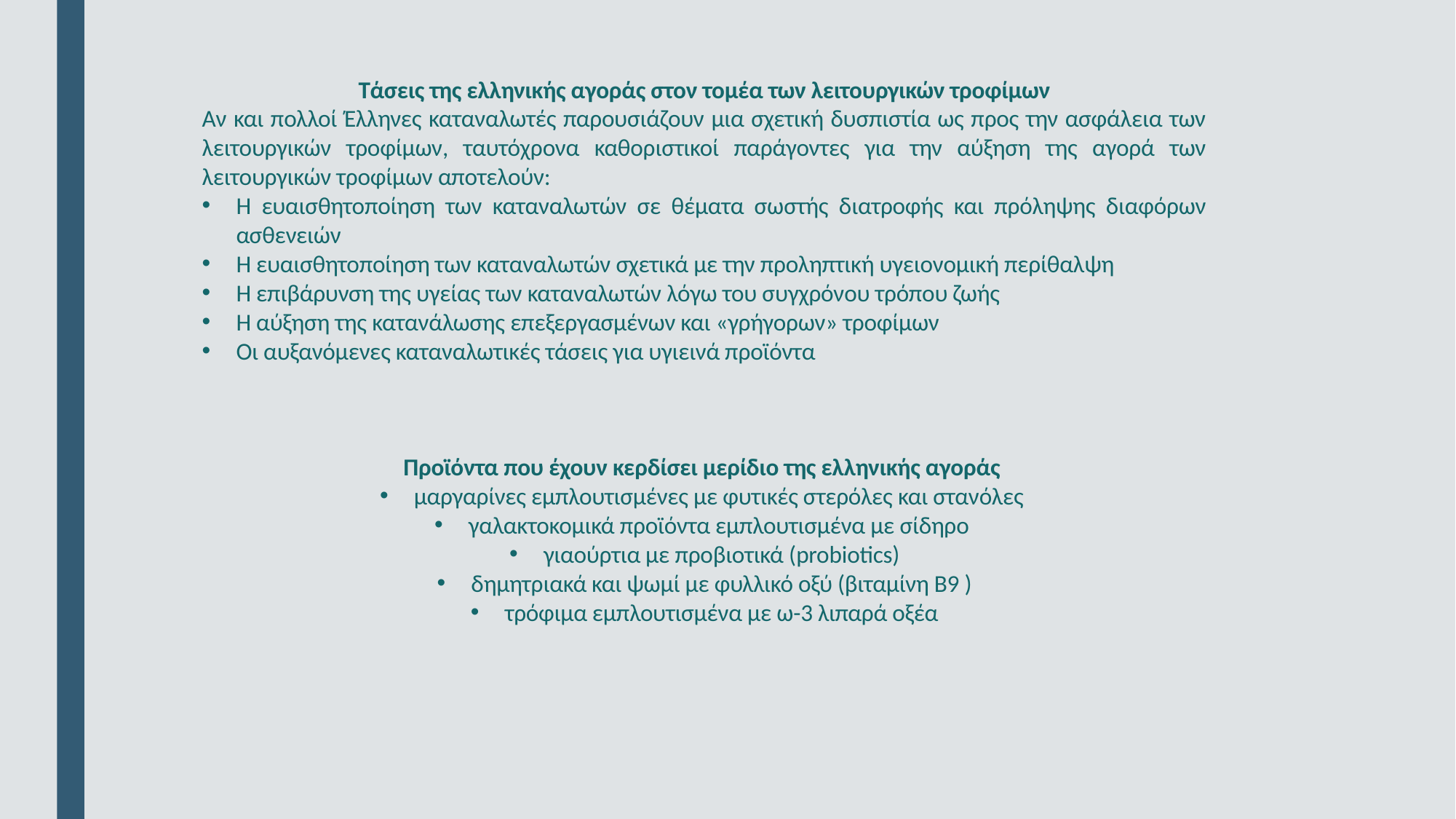

Τάσεις της ελληνικής αγοράς στον τομέα των λειτουργικών τροφίμων
Αν και πολλοί Έλληνες καταναλωτές παρουσιάζουν μια σχετική δυσπιστία ως προς την ασφάλεια των λειτουργικών τροφίμων, ταυτόχρονα καθοριστικοί παράγοντες για την αύξηση της αγορά των λειτουργικών τροφίμων αποτελούν:
Η ευαισθητοποίηση των καταναλωτών σε θέματα σωστής διατροφής και πρόληψης διαφόρων ασθενειών
Η ευαισθητοποίηση των καταναλωτών σχετικά με την προληπτική υγειονομική περίθαλψη
Η επιβάρυνση της υγείας των καταναλωτών λόγω του συγχρόνου τρόπου ζωής
Η αύξηση της κατανάλωσης επεξεργασμένων και «γρήγορων» τροφίμων
Οι αυξανόμενες καταναλωτικές τάσεις για υγιεινά προϊόντα

Προϊόντα που έχουν κερδίσει μερίδιο της ελληνικής αγοράς
μαργαρίνες εμπλουτισμένες με φυτικές στερόλες και στανόλες
γαλακτοκομικά προϊόντα εμπλουτισμένα με σίδηρο
γιαούρτια με προβιοτικά (probiotics)
δημητριακά και ψωμί με φυλλικό οξύ (βιταμίνη Β9 )
τρόφιμα εμπλουτισμένα με ω-3 λιπαρά οξέα